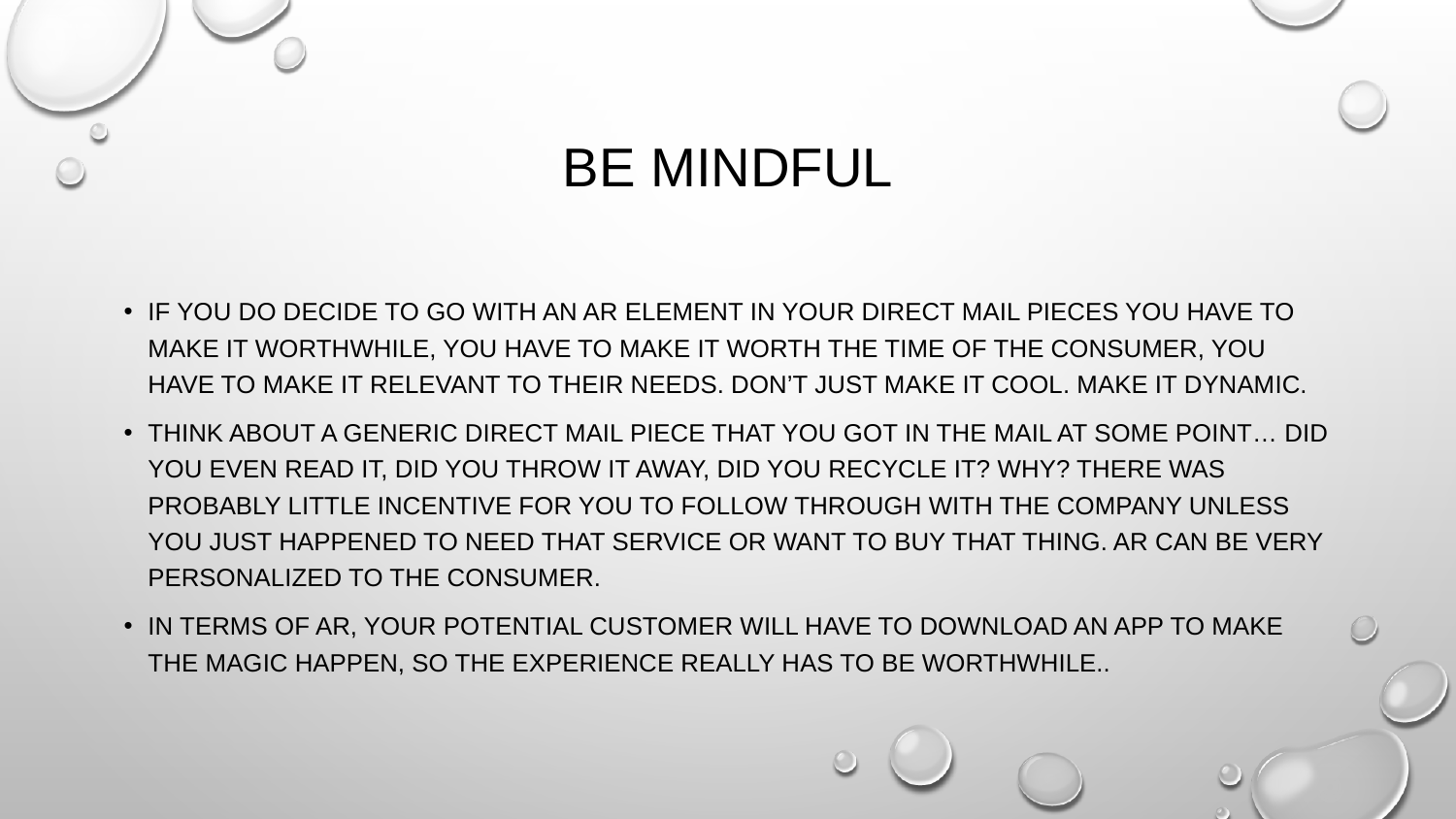

# Be Mindful
If you do decide to go with an AR element in your Direct Mail pieces you have to make it worthwhile, you have to make it worth the time of the consumer, you have to make it relevant to their needs. Don’t just make it cool. Make it dynamic.
Think about a generic direct mail piece that you got in the mail at some point… did you even read it, did you throw it away, did you recycle it? Why? There was probably little incentive for you to follow through with the company unless you just happened to need that service or want to buy that thing. AR can be very personalized to the consumer.
In terms of AR, your potential customer will have to download an App to make the magic happen, so the experience really has to be worthwhile..